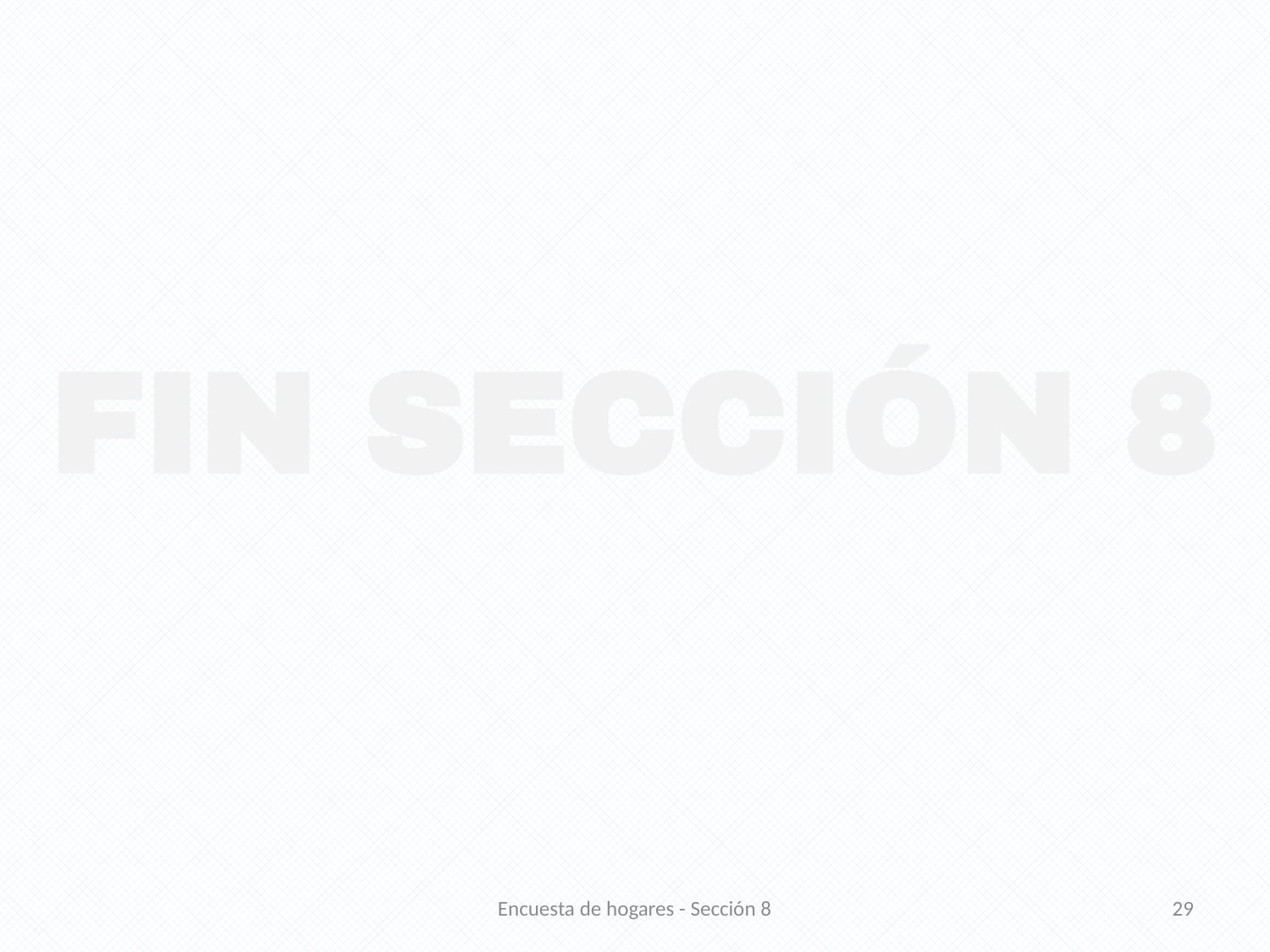

FIN SECCIÓN 8
Encuesta de hogares - Sección 8
29